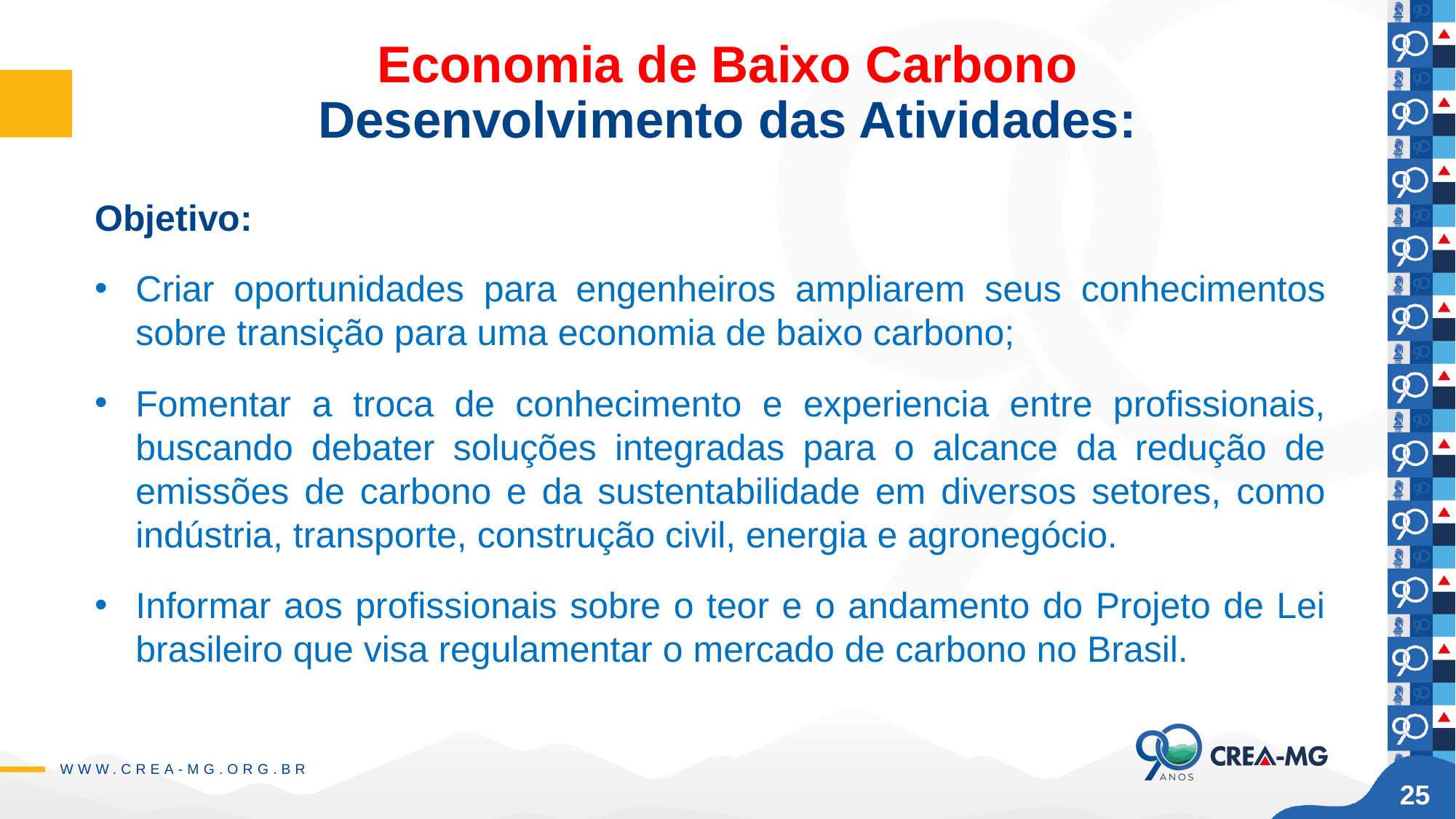

Economia de Baixo Carbono
Desenvolvimento das Atividades:
Objetivo:
Criar oportunidades para engenheiros ampliarem seus conhecimentos sobre transição para uma economia de baixo carbono;
Fomentar a troca de conhecimento e experiencia entre profissionais, buscando debater soluções integradas para o alcance da redução de emissões de carbono e da sustentabilidade em diversos setores, como indústria, transporte, construção civil, energia e agronegócio.
Informar aos profissionais sobre o teor e o andamento do Projeto de Lei brasileiro que visa regulamentar o mercado de carbono no Brasil.
25